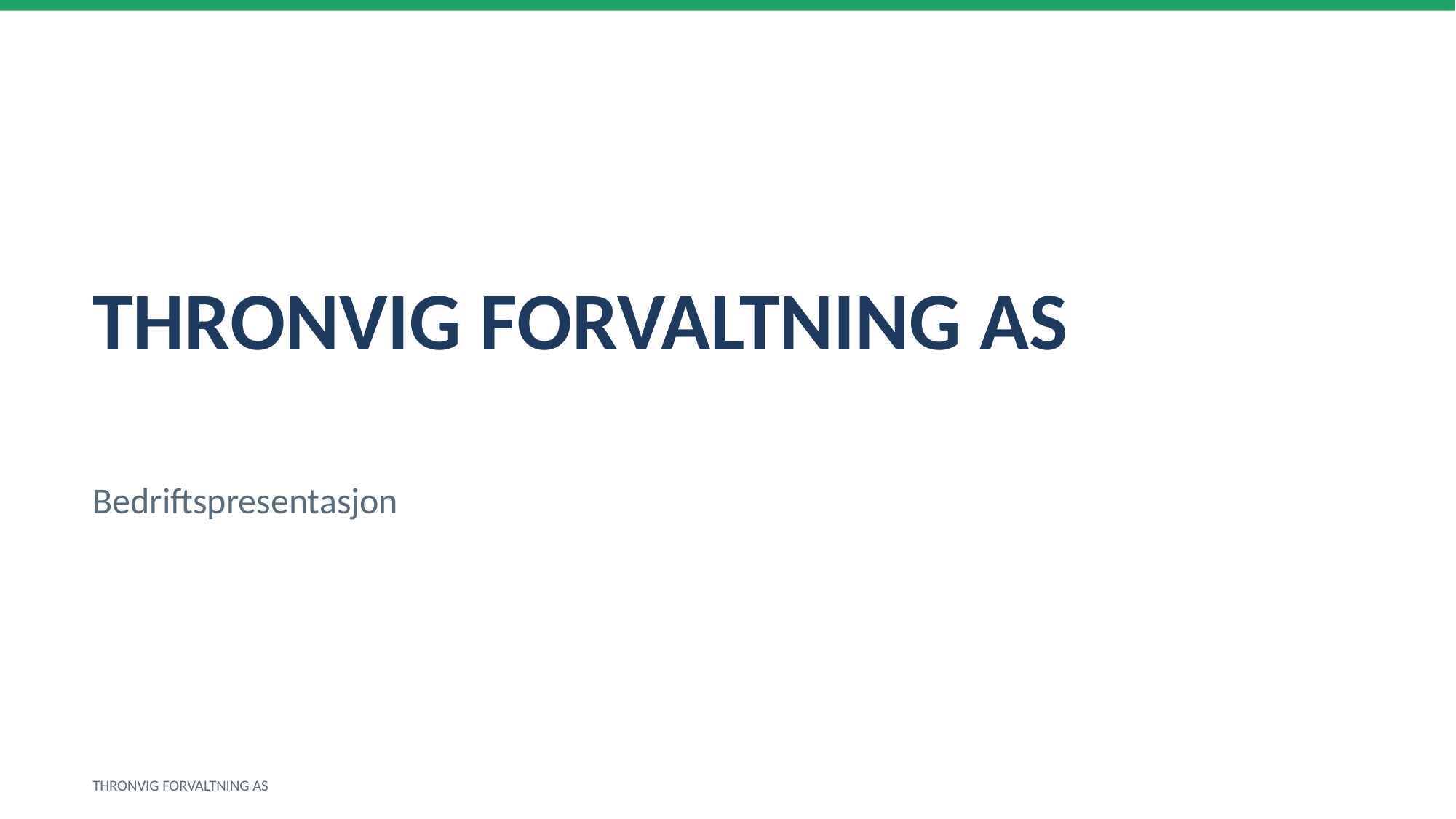

THRONVIG FORVALTNING AS
Bedriftspresentasjon
THRONVIG FORVALTNING AS